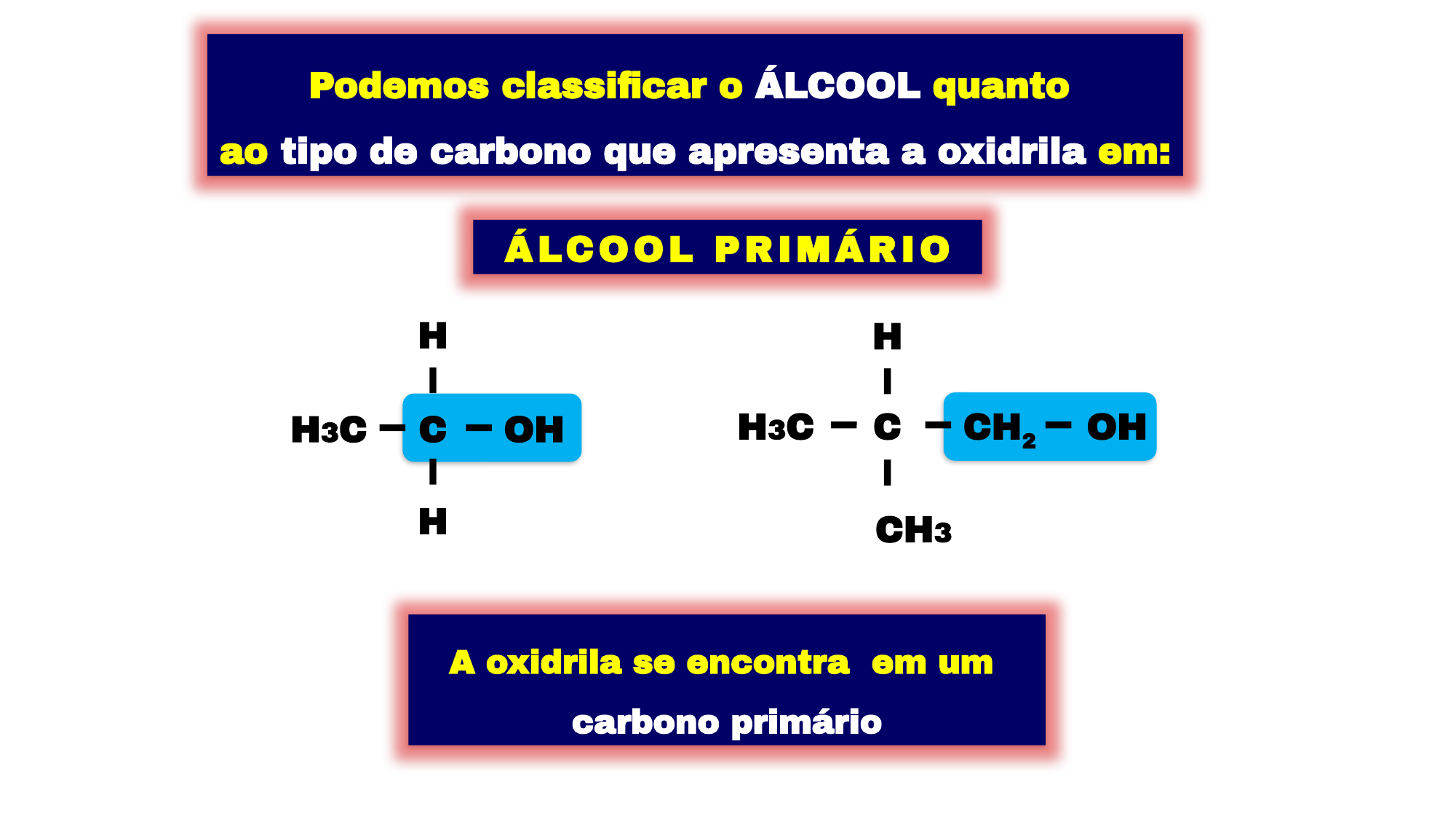

Podemos classificar o ÁLCOOL quanto
ao tipo de carbono que apresenta a oxidrila em:
ÁLCOOL PRIMÁRIO
H

OH
H3C
C

H
H

H3C
C
OH
CH2

CH3
A oxidrila se encontra  em um
carbono primário